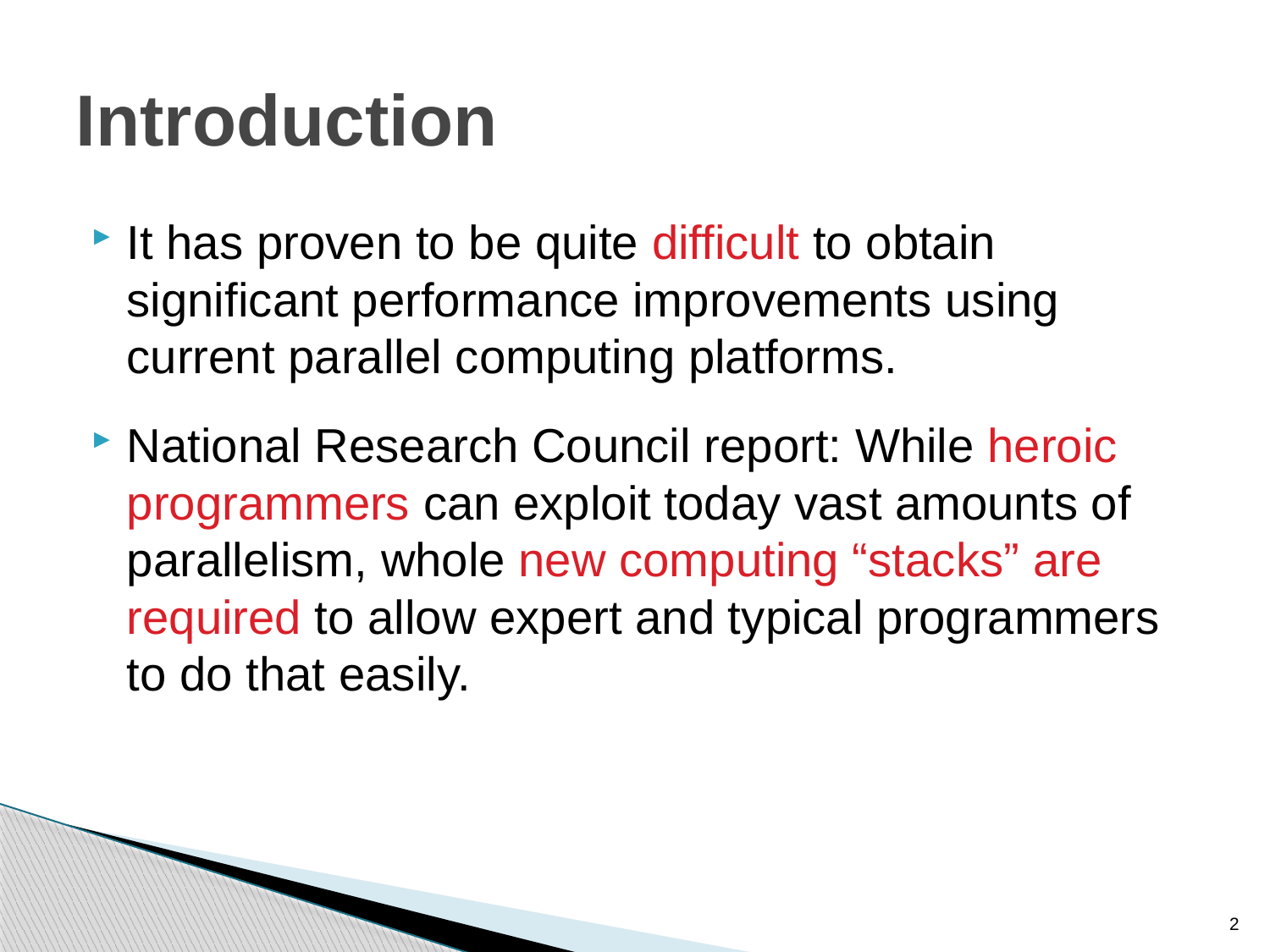

# Introduction
It has proven to be quite difficult to obtain significant performance improvements using current parallel computing platforms.
National Research Council report: While heroic programmers can exploit today vast amounts of parallelism, whole new computing “stacks” are required to allow expert and typical programmers to do that easily.
2